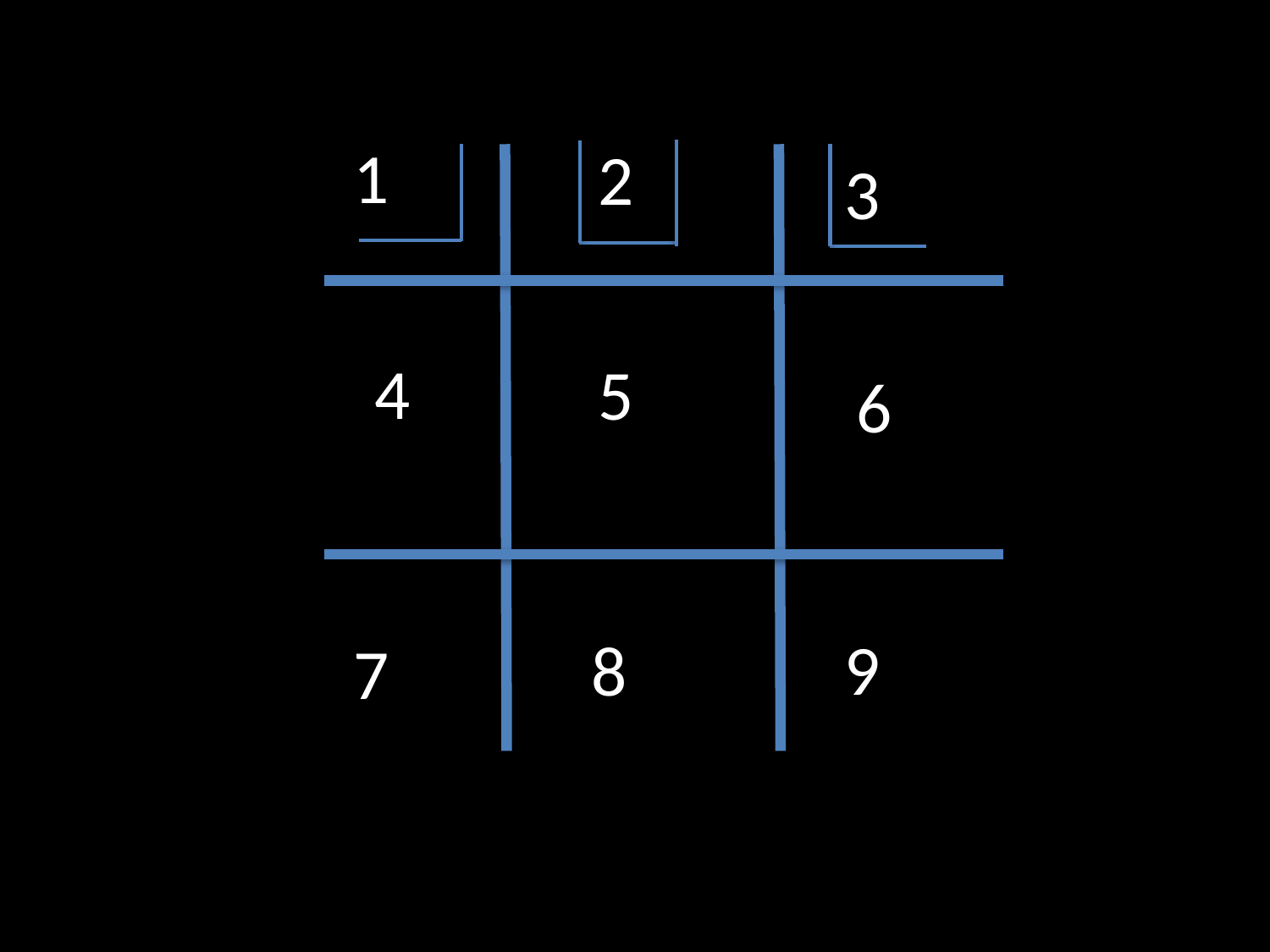

1
2
3
4
5
6
9
8
7